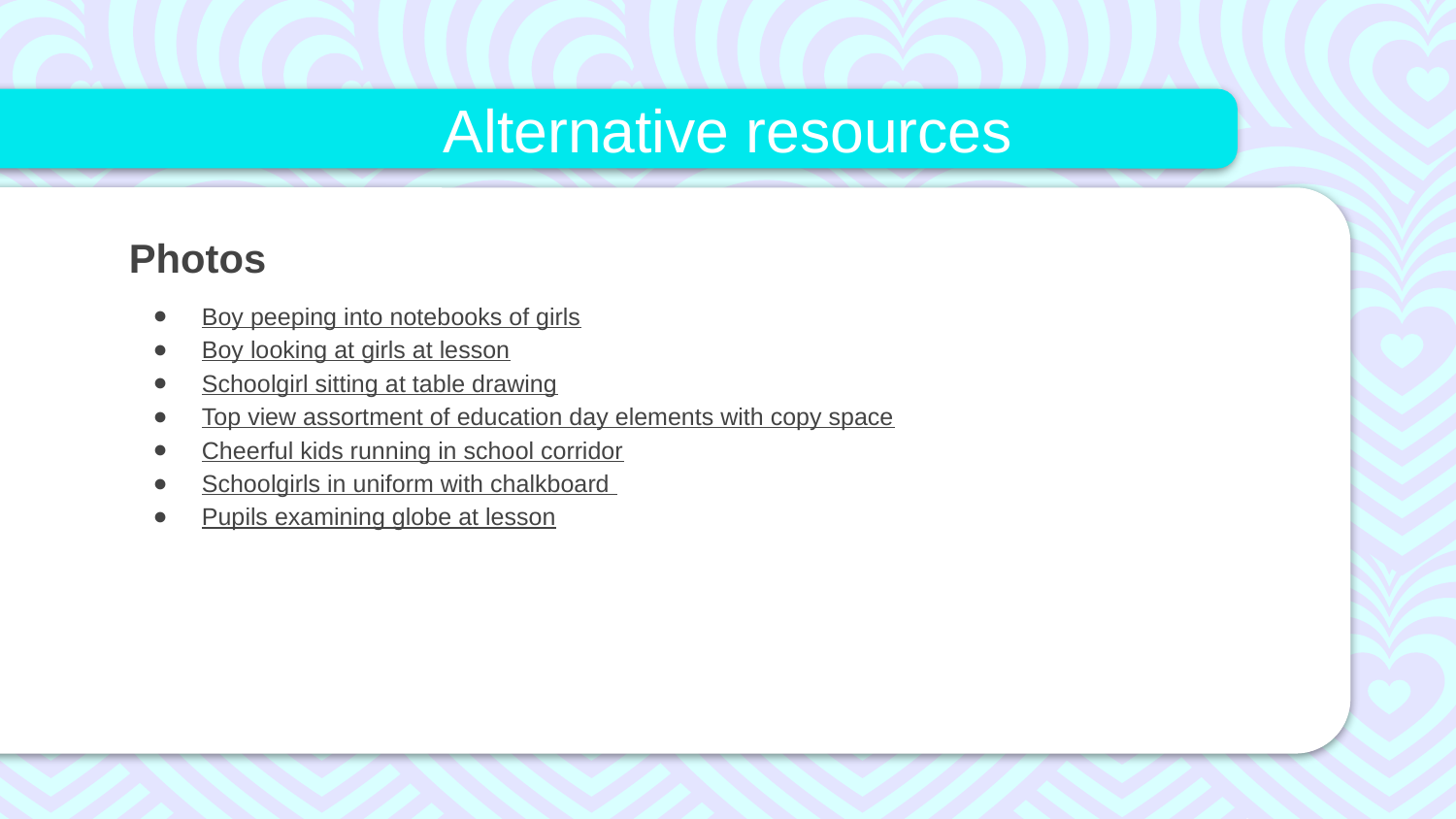

# Alternative resources
Photos

Boy peeping into notebooks of girls
Boy looking at girls at lesson
Schoolgirl sitting at table drawing
Top view assortment of education day elements with copy space
Cheerful kids running in school corridor
Schoolgirls in uniform with chalkboard
Pupils examining globe at lesson